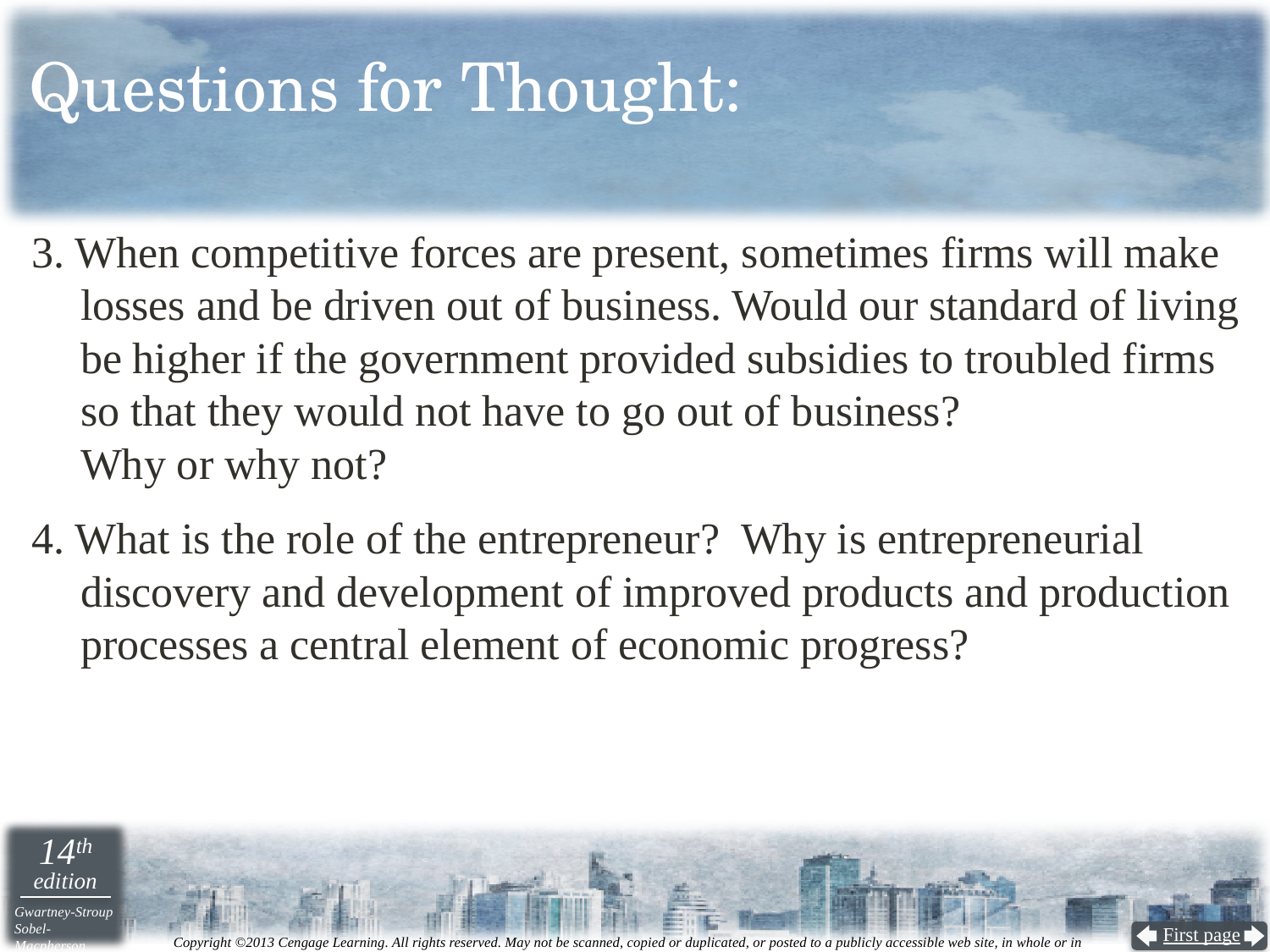

# Questions for Thought:
3. When competitive forces are present, sometimes firms will make losses and be driven out of business. Would our standard of living be higher if the government provided subsidies to troubled firms so that they would not have to go out of business?
Why or why not?
4. What is the role of the entrepreneur?  Why is entrepreneurial discovery and development of improved products and production processes a central element of economic progress?